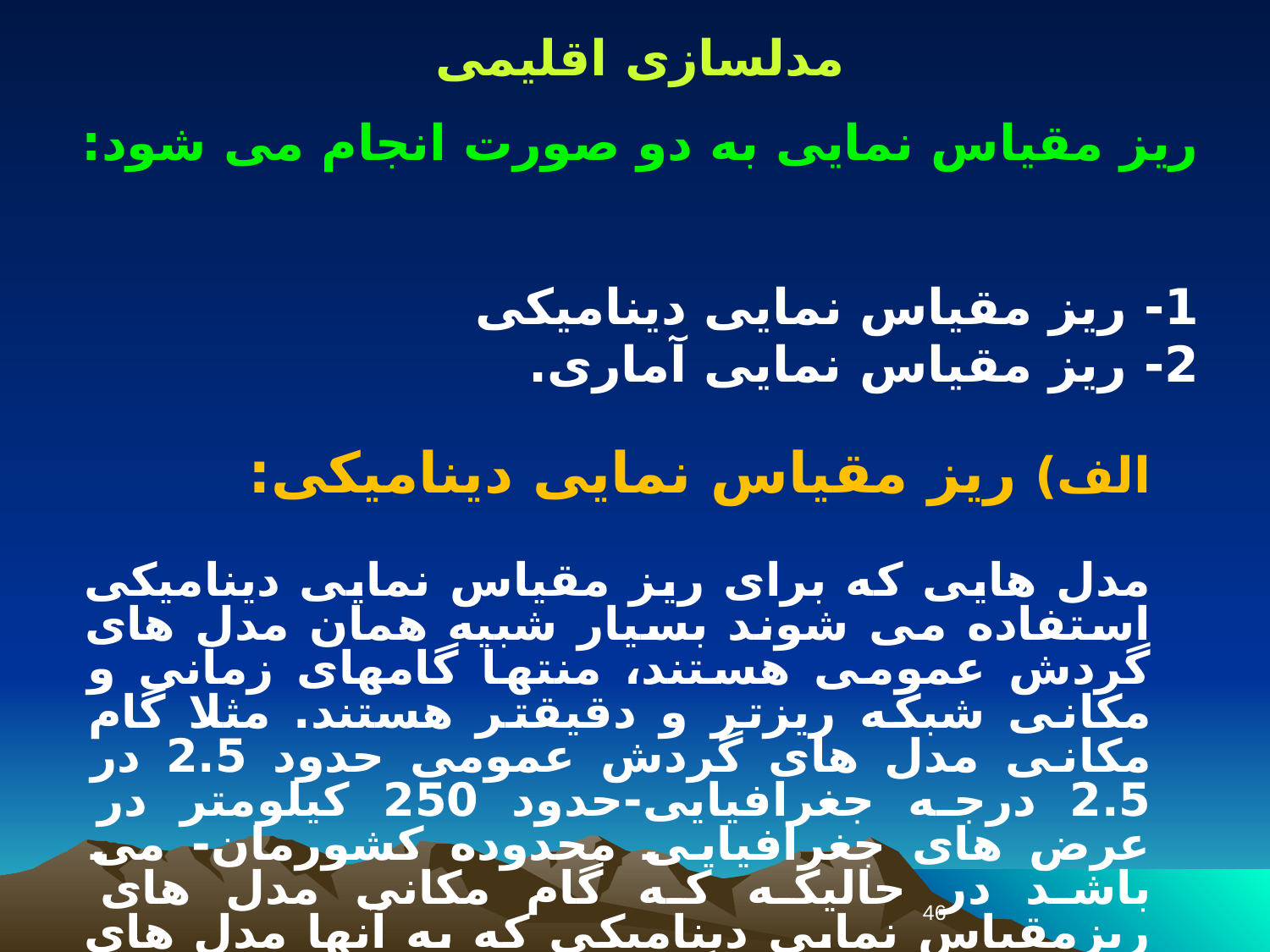

مدلسازی اقلیمی
ریز مقیاس نمایی به دو صورت انجام می شود:
1- ریز مقیاس نمایی دینامیکی
2- ریز مقیاس نمایی آماری.
الف) ریز مقیاس نمایی دینامیکی:
مدل هایی که برای ریز مقیاس نمایی دینامیکی استفاده می شوند بسیار شبیه همان مدل های گردش عمومی هستند، منتها گامهای زمانی و مکانی شبکه ریزتر و دقیقتر هستند. مثلا گام مکانی مدل های گردش عمومی حدود 2.5 در 2.5 درجه جغرافیایی-حدود 250 کیلومتر در عرض های جغرافیایی محدوده کشورمان- می باشد در حالیکه که گام مکانی مدل های ریزمقیاس نمایی دینامیکی که به آنها مدل های منطقه ای نیز می گویند بین 20 تا 50 کیلومتر در نظر گرفته می شود.

46